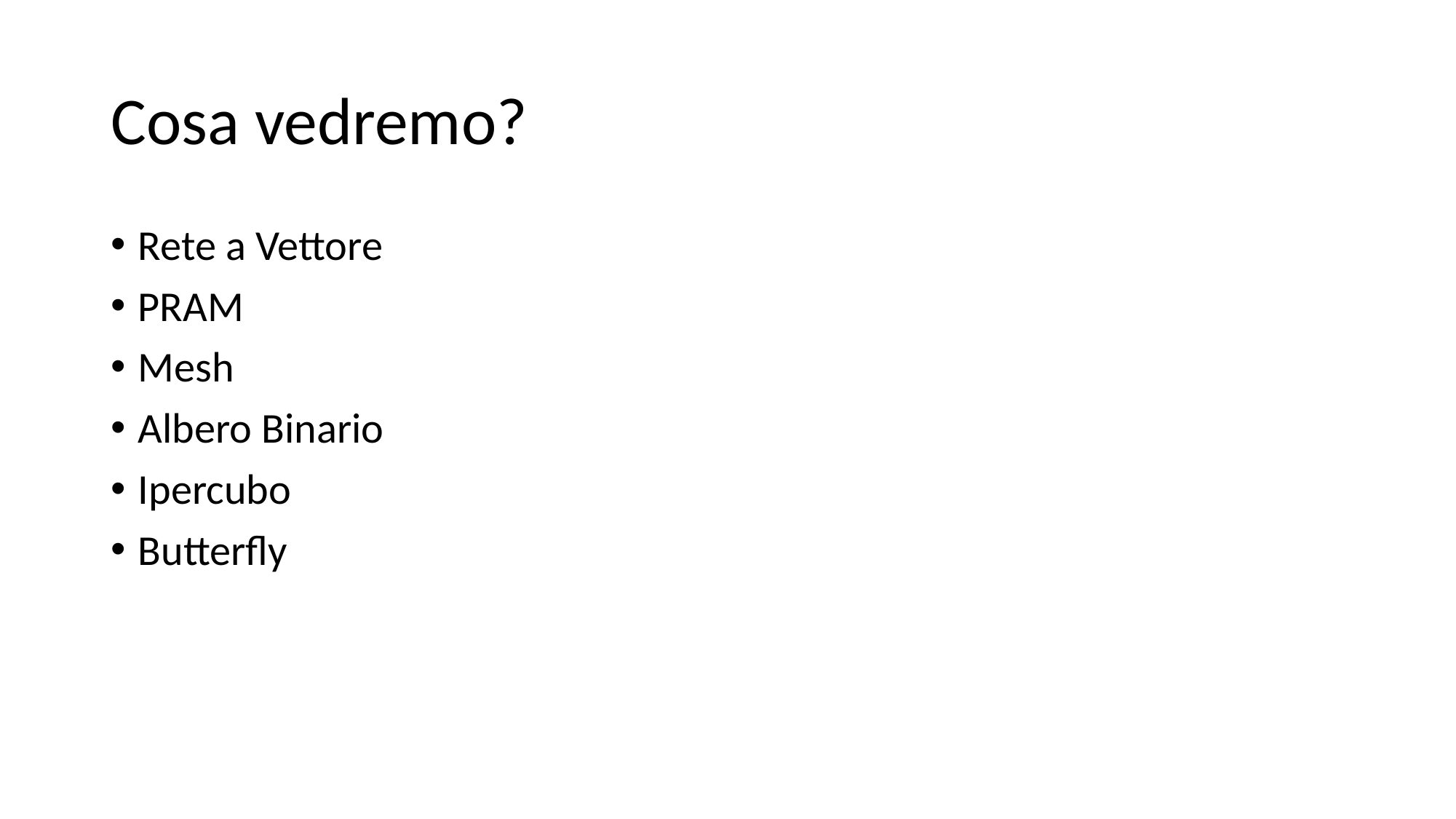

# Cosa vedremo?
Rete a Vettore
PRAM
Mesh
Albero Binario
Ipercubo
Butterfly